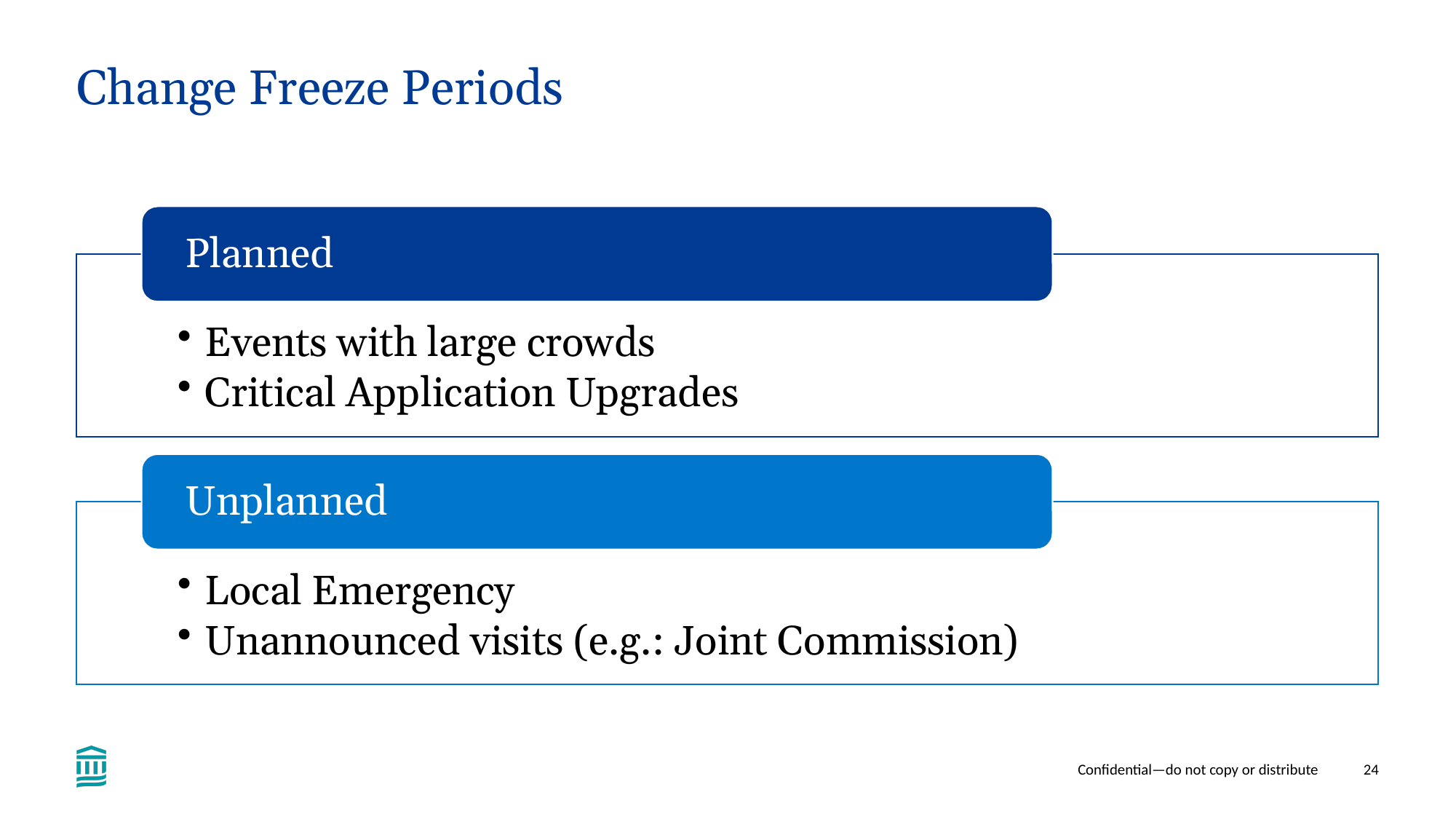

# Change Freeze Periods
Events with large crowds
Critical Application Upgrades
Planned
Local Emergency
Unannounced visits (e.g.: Joint Commission)
Unplanned
Confidential—do not copy or distribute